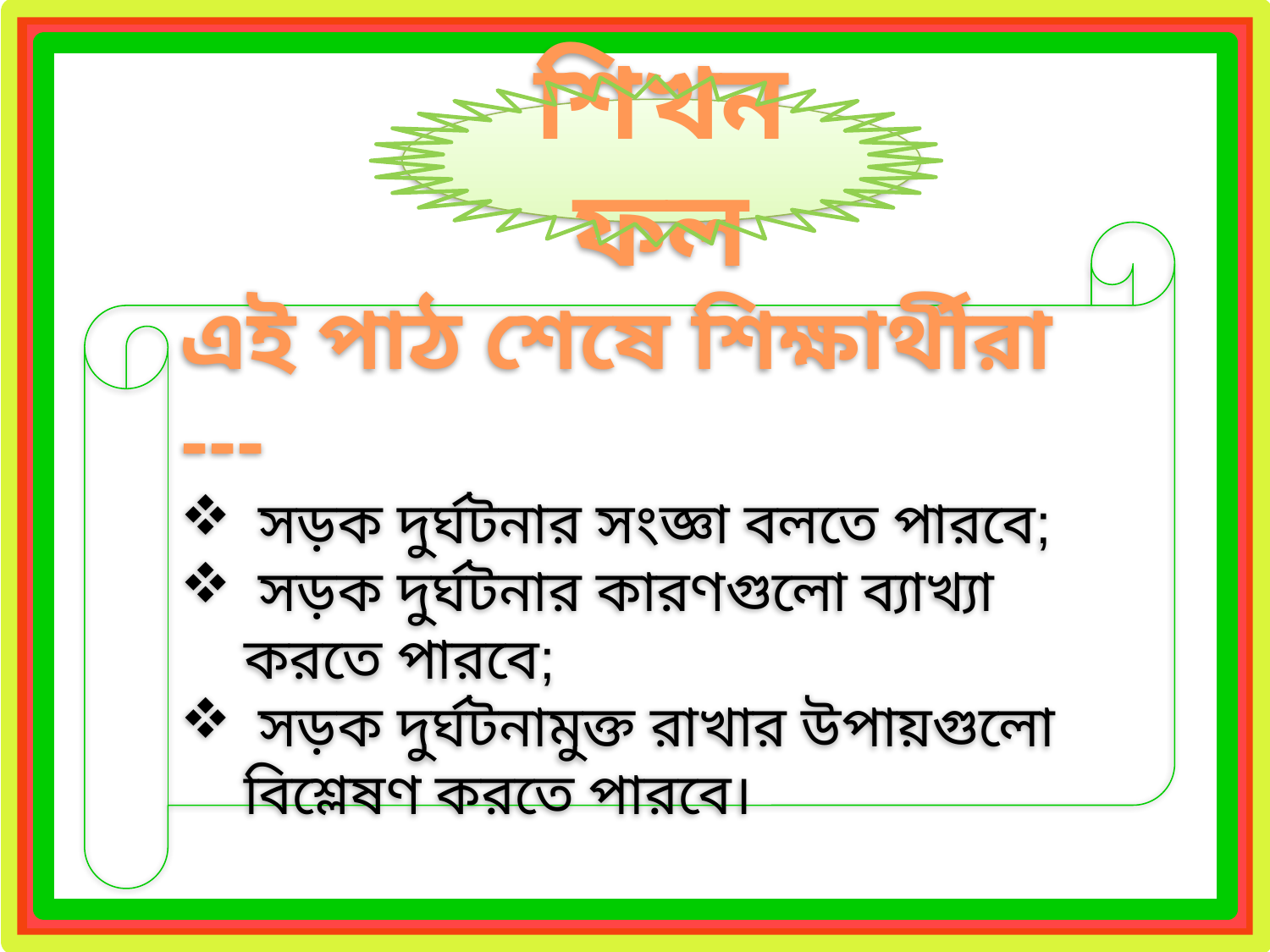

শিখনফল
এই পাঠ শেষে শিক্ষার্থীরা ---
 সড়ক দুর্ঘটনার সংজ্ঞা বলতে পারবে;
 সড়ক দুর্ঘটনার কারণগুলো ব্যাখ্যা করতে পারবে;
 সড়ক দুর্ঘটনামুক্ত রাখার উপায়গুলো বিশ্লেষণ করতে পারবে।